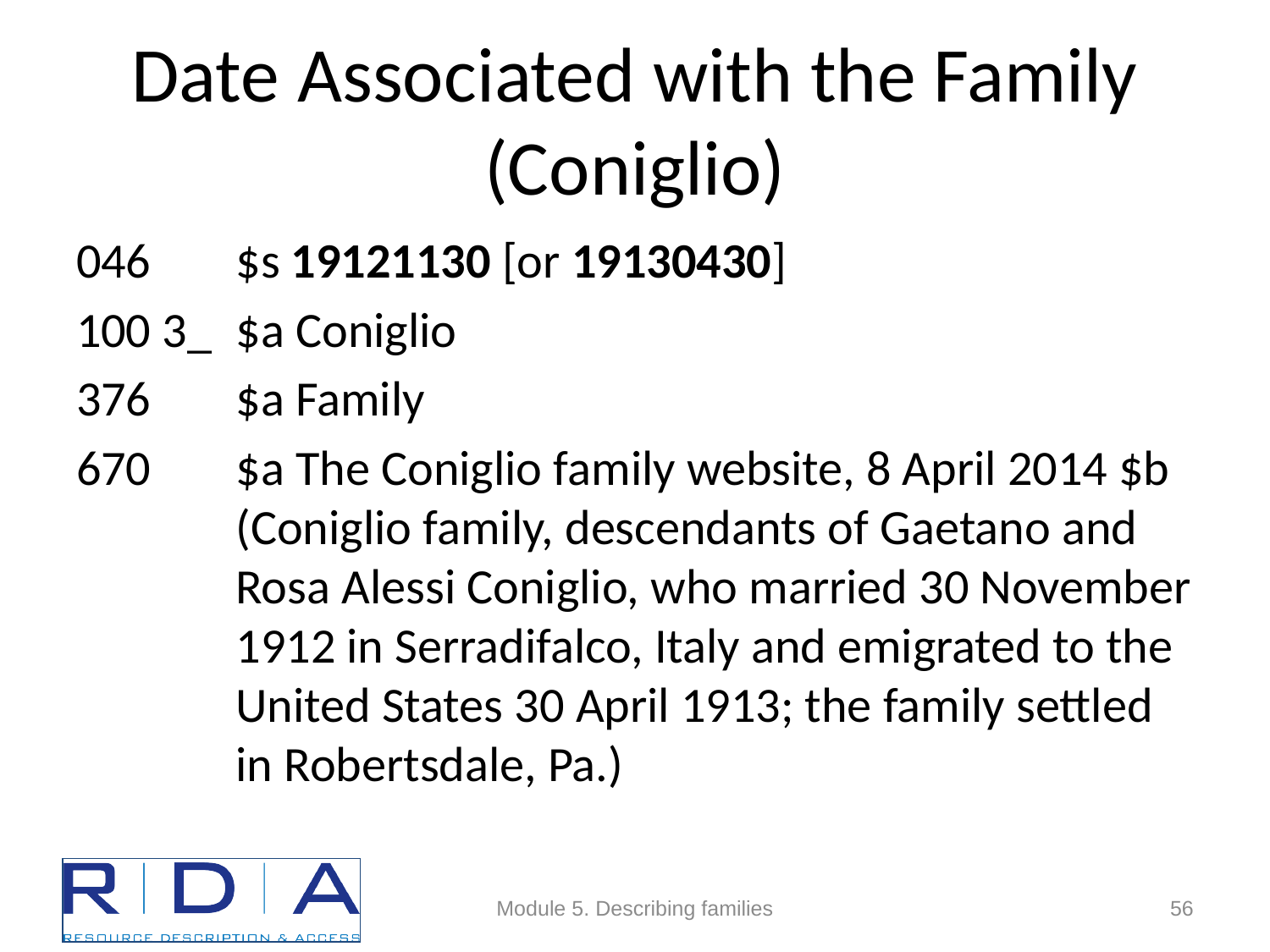

# Date Associated with the Family (Coniglio)
046	$s 19121130 [or 19130430]
100 3_ 	$a Coniglio
376	$a Family
670	$a The Coniglio family website, 8 April 2014 $b (Coniglio family, descendants of Gaetano and Rosa Alessi Coniglio, who married 30 November 1912 in Serradifalco, Italy and emigrated to the United States 30 April 1913; the family settled in Robertsdale, Pa.)

Module 5. Describing families
56